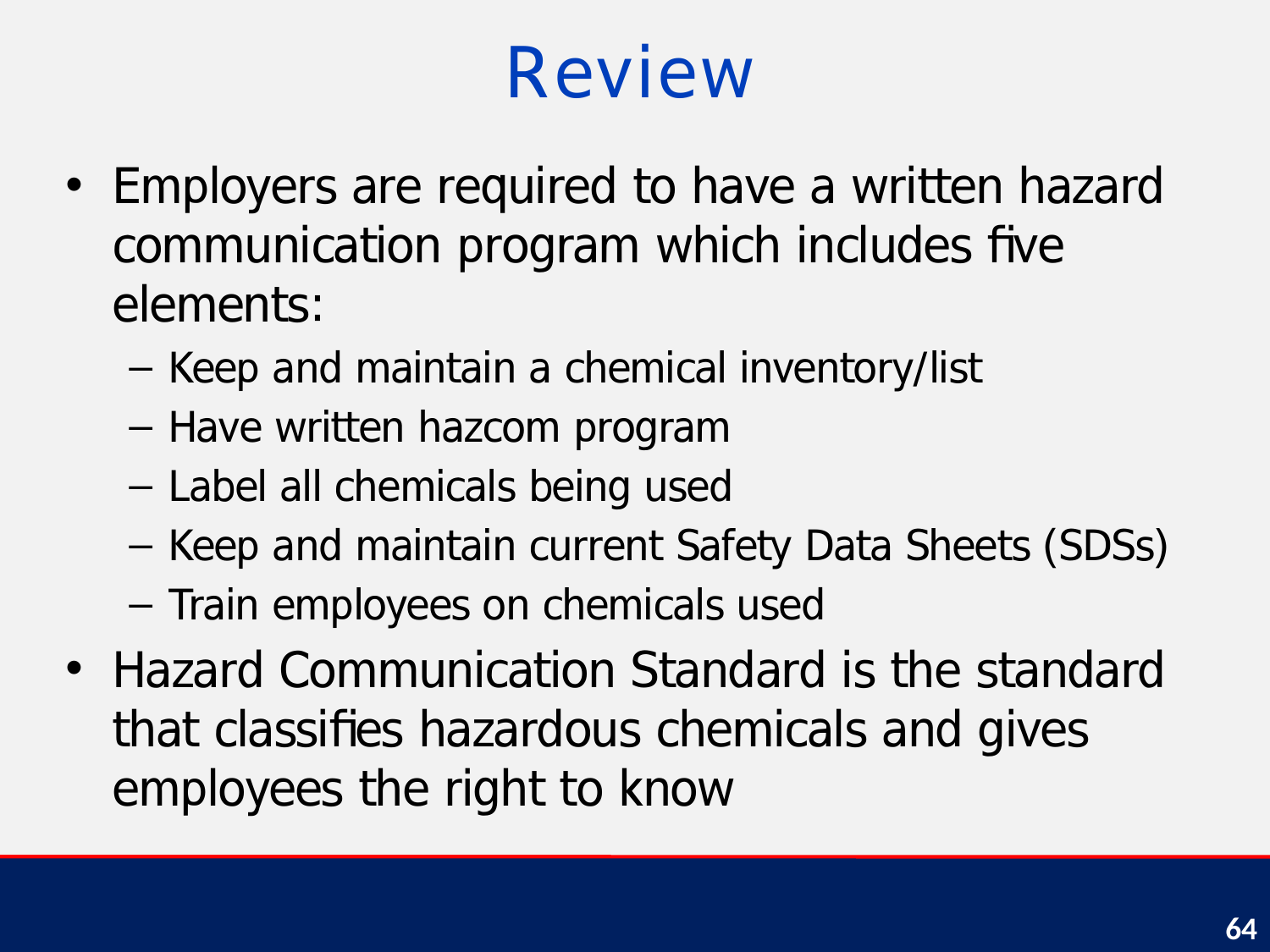

# Review
Employers are required to have a written hazard communication program which includes five elements:
Keep and maintain a chemical inventory/list
Have written hazcom program
Label all chemicals being used
Keep and maintain current Safety Data Sheets (SDSs)
Train employees on chemicals used
Hazard Communication Standard is the standard that classifies hazardous chemicals and gives employees the right to know
64